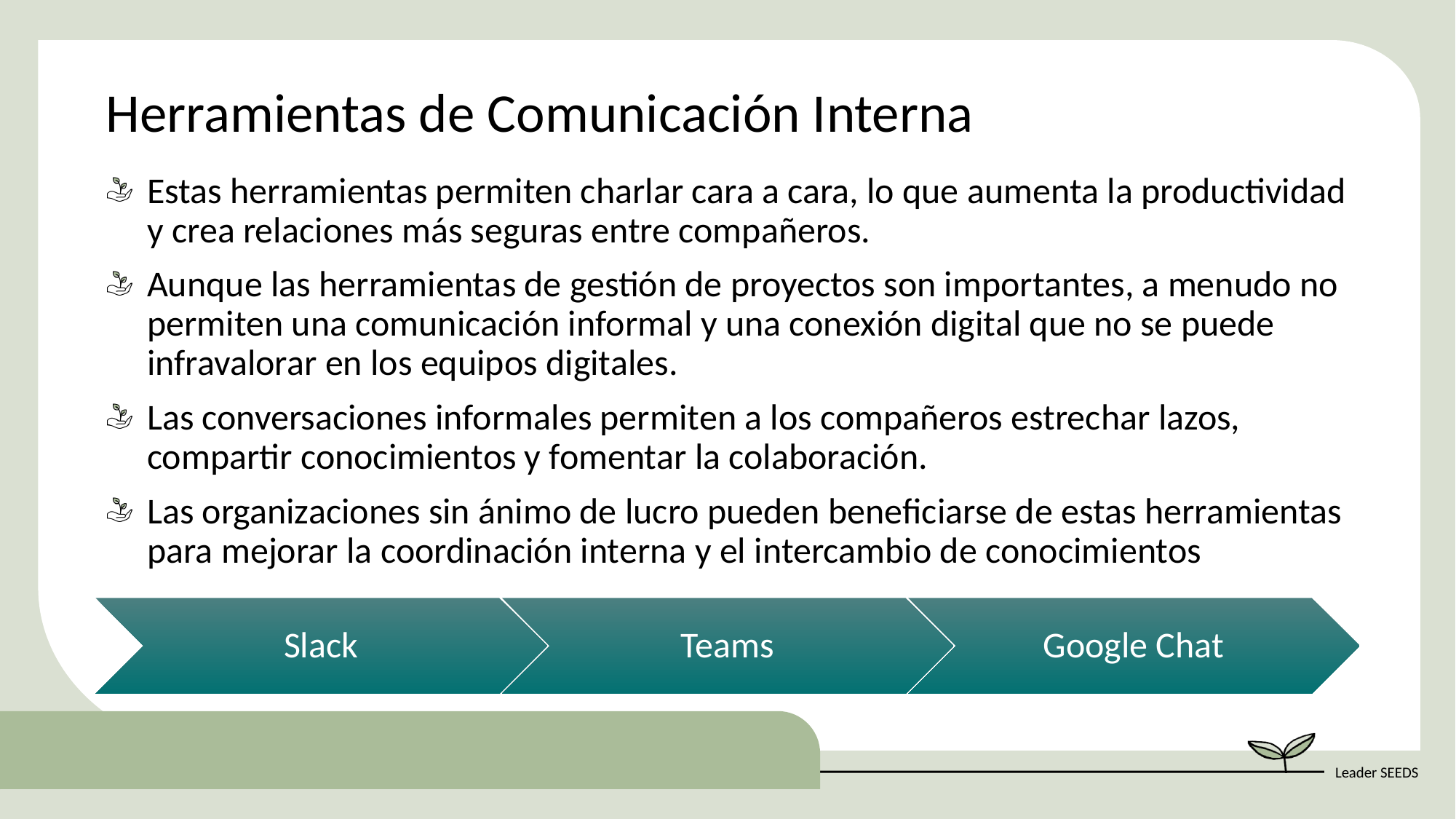

Herramientas de Comunicación Interna

Estas herramientas permiten charlar cara a cara, lo que aumenta la productividad y crea relaciones más seguras entre compañeros.
Aunque las herramientas de gestión de proyectos son importantes, a menudo no permiten una comunicación informal y una conexión digital que no se puede infravalorar en los equipos digitales.
Las conversaciones informales permiten a los compañeros estrechar lazos, compartir conocimientos y fomentar la colaboración.
Las organizaciones sin ánimo de lucro pueden beneficiarse de estas herramientas para mejorar la coordinación interna y el intercambio de conocimientos
Slack
Teams
Google Chat